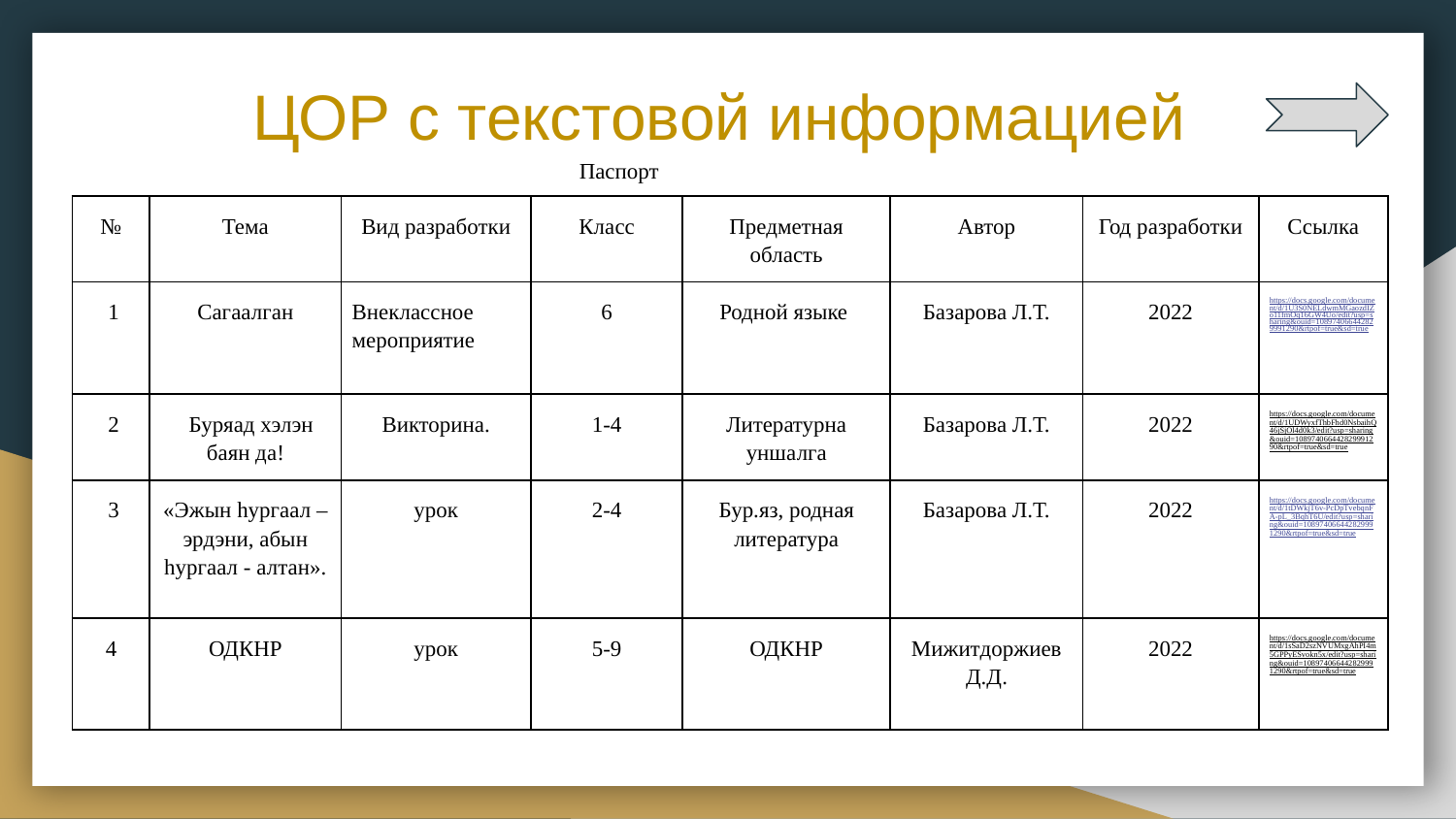

# ЦОР с текстовой информацией

Паспорт
| № | Тема | Вид разработки | Класс | Предметная область | Автор | Год разработки | Ссылка |
| --- | --- | --- | --- | --- | --- | --- | --- |
| 1 | Сагаалган | Внеклассное мероприятие | 6 | Родной языке | Базарова Л.Т. | 2022 | https://docs.google.com/document/d/1U3S0NELdwmMGaozdIZo11fmOq16GW4Uo/edit?usp=sharing&ouid=108974066442829991290&rtpof=true&sd=true |
| 2 | Буряад хэлэн баян да! | Викторина. | 1-4 | Литературна уншалга | Базарова Л.Т. | 2022 | https://docs.google.com/document/d/1UDWyxfThbFhd0NsbaihQ46jSjOl4d0k3/edit?usp=sharing&ouid=108974066442829991290&rtpof=true&sd=true |
| 3 | «Эжын hургаал – эрдэни, абын hургаал - алтан». | урок | 2-4 | Бур.яз, родная литература | Базарова Л.Т. | 2022 | https://docs.google.com/document/d/1tDWkjT6v-PcDpTvebqnFA-pL\_3BqhT6U/edit?usp=sharing&ouid=108974066442829991290&rtpof=true&sd=true |
| 4 | ОДКНР | урок | 5-9 | ОДКНР | Мижитдоржиев Д.Д. | 2022 | https://docs.google.com/document/d/1sSaD2szNVUMxgAhPI4m5GPPyESvokn5x/edit?usp=sharing&ouid=108974066442829991290&rtpof=true&sd=true |